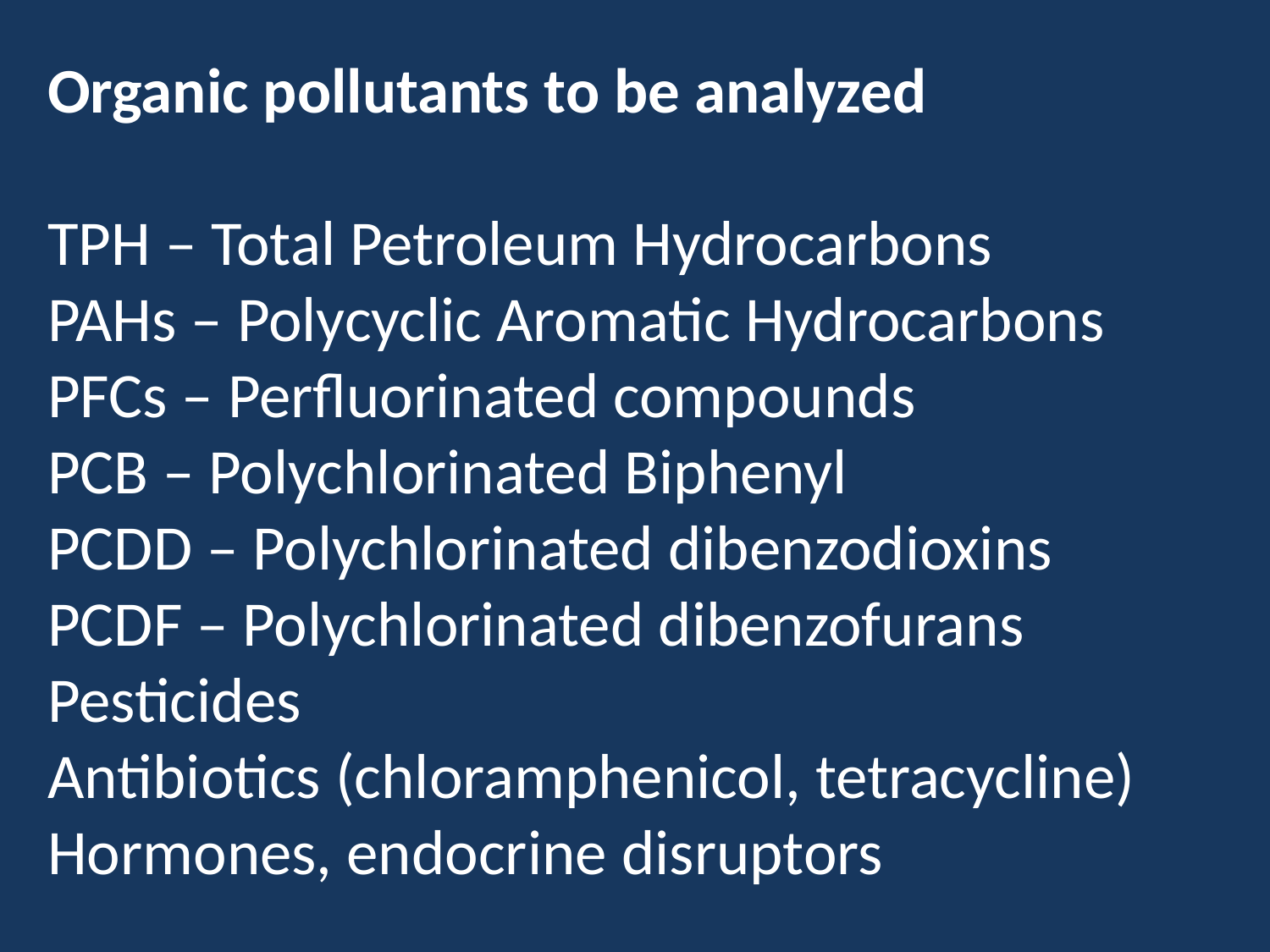

Organic pollutants to be analyzed

TPH – Total Petroleum Hydrocarbons
PAHs – Polycyclic Aromatic Hydrocarbons
PFCs – Perfluorinated compounds
PCB – Polychlorinated Biphenyl
PCDD – Polychlorinated dibenzodioxins
PCDF – Polychlorinated dibenzofurans
Pesticides
Antibiotics (chloramphenicol, tetracycline)
Hormones, endocrine disruptors